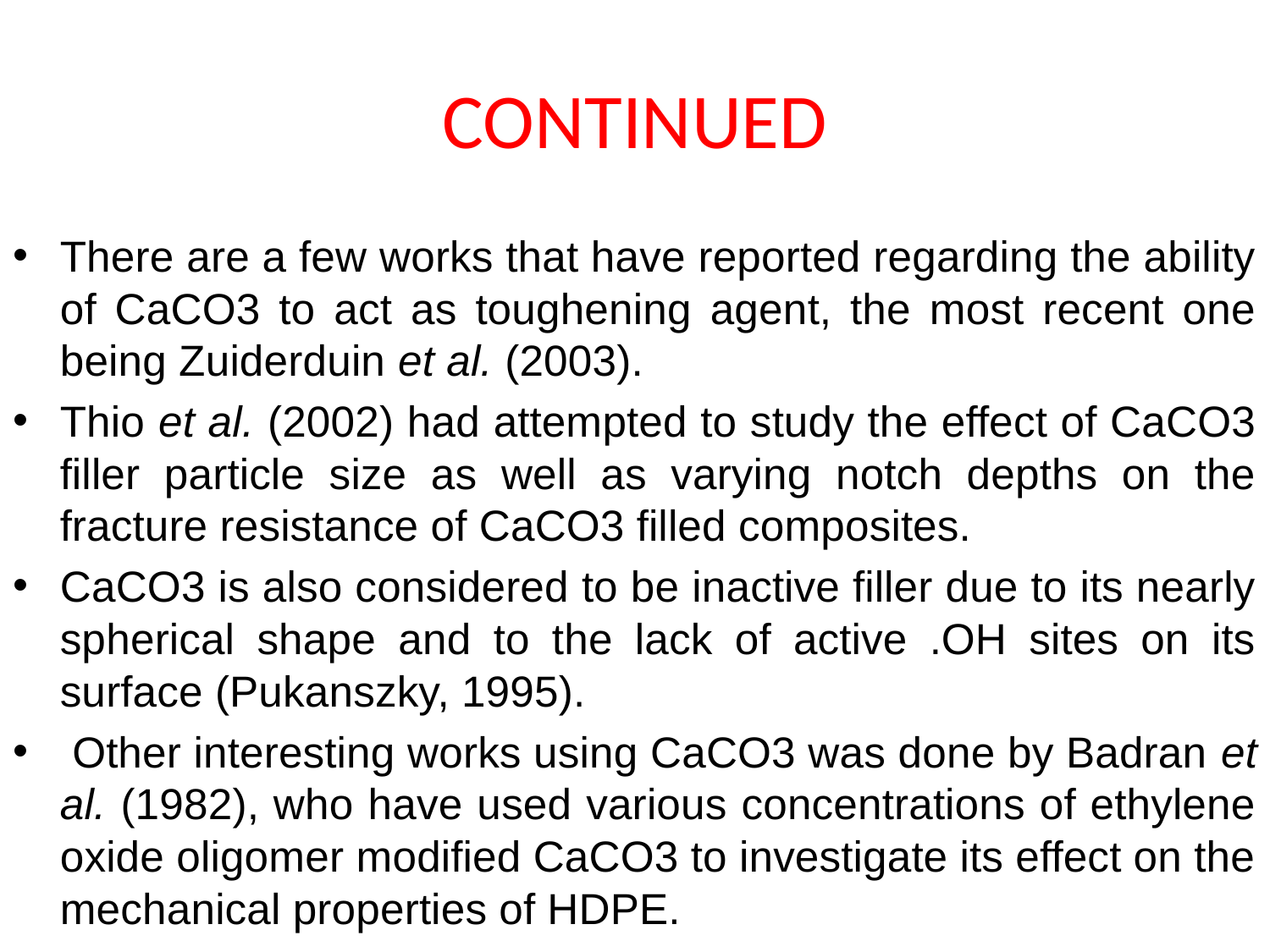

# CONTINUED
There are a few works that have reported regarding the ability of CaCO3 to act as toughening agent, the most recent one being Zuiderduin et al. (2003).
Thio et al. (2002) had attempted to study the effect of CaCO3 filler particle size as well as varying notch depths on the fracture resistance of CaCO3 filled composites.
CaCO3 is also considered to be inactive filler due to its nearly spherical shape and to the lack of active .OH sites on its surface (Pukanszky, 1995).
 Other interesting works using CaCO3 was done by Badran et al. (1982), who have used various concentrations of ethylene oxide oligomer modified CaCO3 to investigate its effect on the mechanical properties of HDPE.